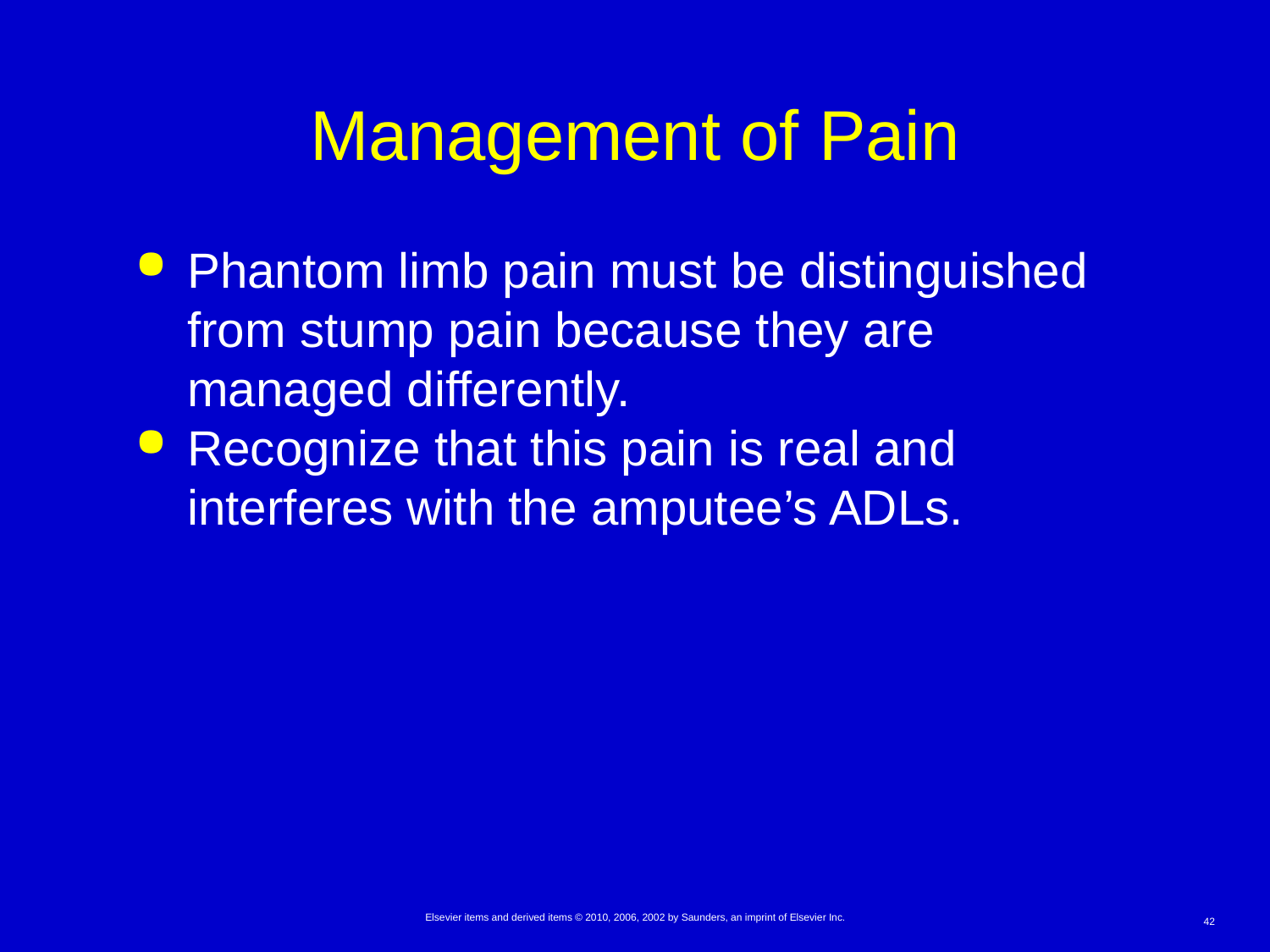

# Management of Pain
Phantom limb pain must be distinguished from stump pain because they are managed differently.
Recognize that this pain is real and interferes with the amputee’s ADLs.